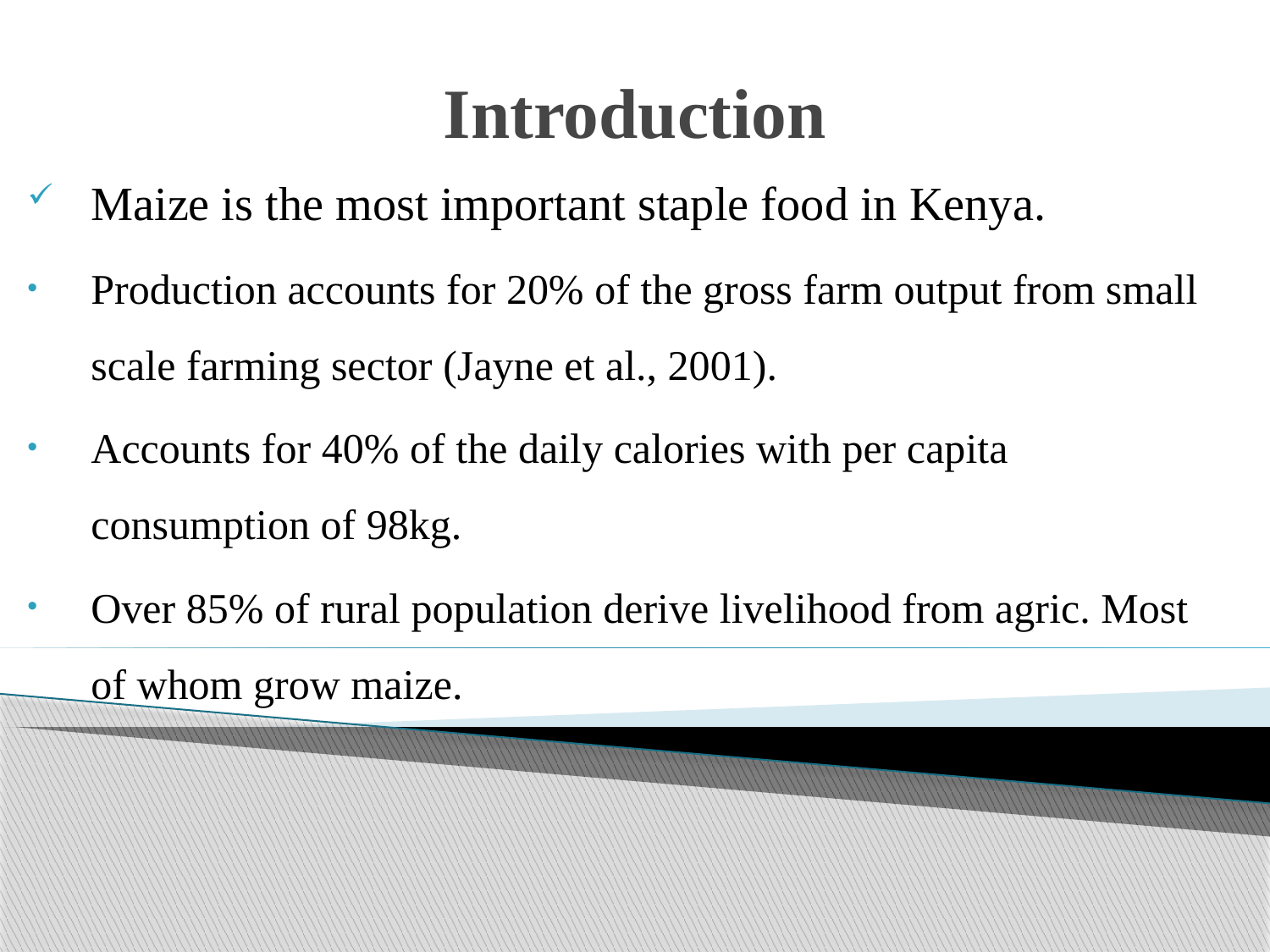

# Introduction
Maize is the most important staple food in Kenya.
Production accounts for 20% of the gross farm output from small scale farming sector (Jayne et al., 2001).
Accounts for 40% of the daily calories with per capita consumption of 98kg.
Over 85% of rural population derive livelihood from agric. Most of whom grow maize.